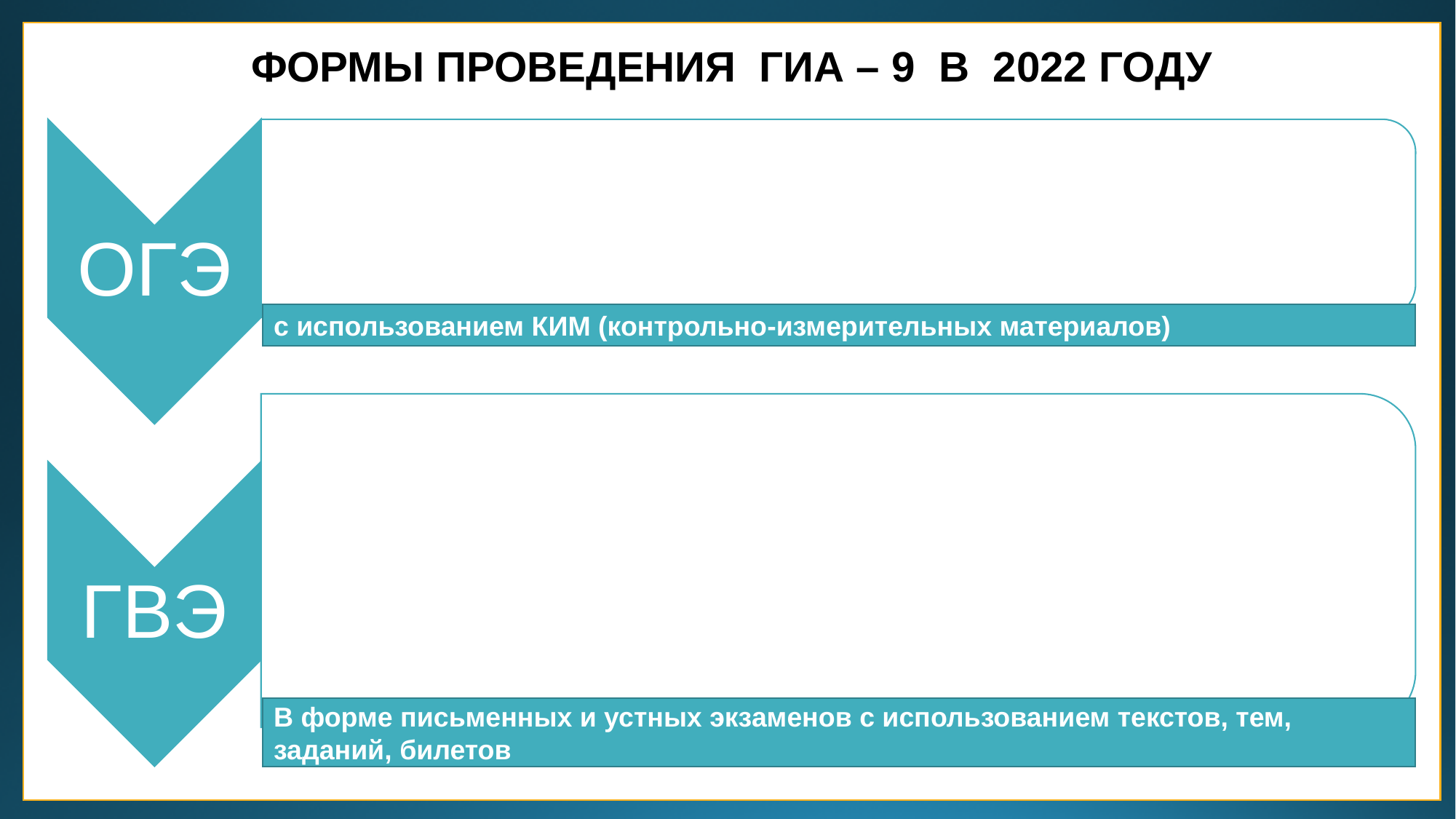

ФОРМЫ ПРОВЕДЕНИЯ  ГИА – 9  В  2022 ГОДУ
ОГЭ
Для обучающихся ОО, в т.ч. иностранных граждан, лиц без гражданства, беженцев и вынужденных переселенцев, освоивших образовательные программы основного общего образования (ОП ООО) в очной, очно-заочной или заочной формах
Для лиц, освоивших ОП ООО в форме семейного образования и допущенных к ГИА
ГВЭ
Для обучающихся освоивших ОП ООО в учреждениях, исполняющих наказание в виде лишения свободы, в специальных учебно-воспитательных учреждениях закрытого типа,
Для обучающихся с ограниченными возможностями здоровья,
Для обучающихся детей-инвалидов и инвалидов
с использованием КИМ (контрольно-измерительных материалов)
В форме письменных и устных экзаменов с использованием текстов, тем, заданий, билетов